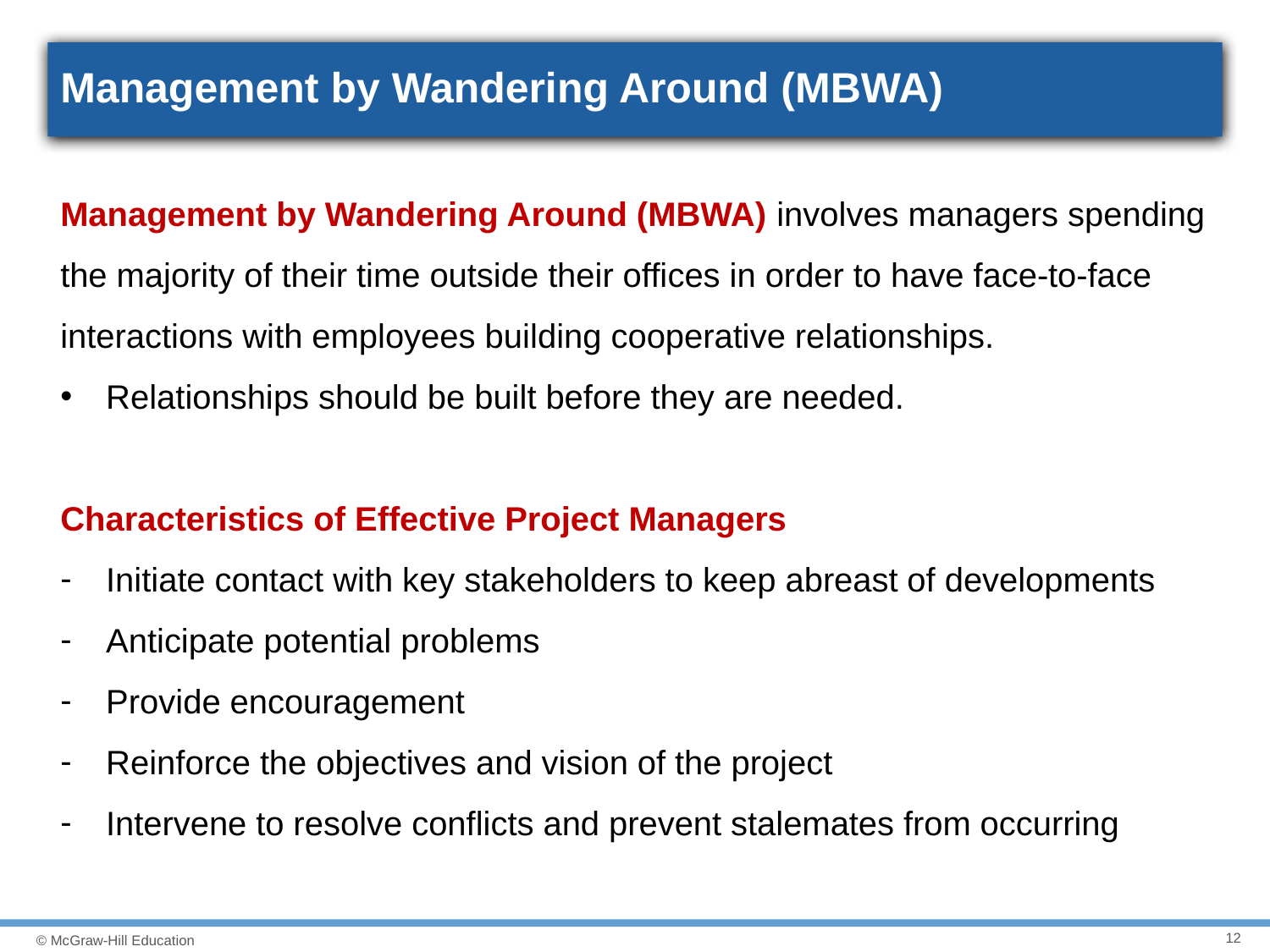

# Management by Wandering Around (MBWA)
Management by Wandering Around (MBWA) involves managers spending the majority of their time outside their offices in order to have face-to-face interactions with employees building cooperative relationships.
Relationships should be built before they are needed.

Characteristics of Effective Project Managers
Initiate contact with key stakeholders to keep abreast of developments
Anticipate potential problems
Provide encouragement
Reinforce the objectives and vision of the project
Intervene to resolve conflicts and prevent stalemates from occurring

12